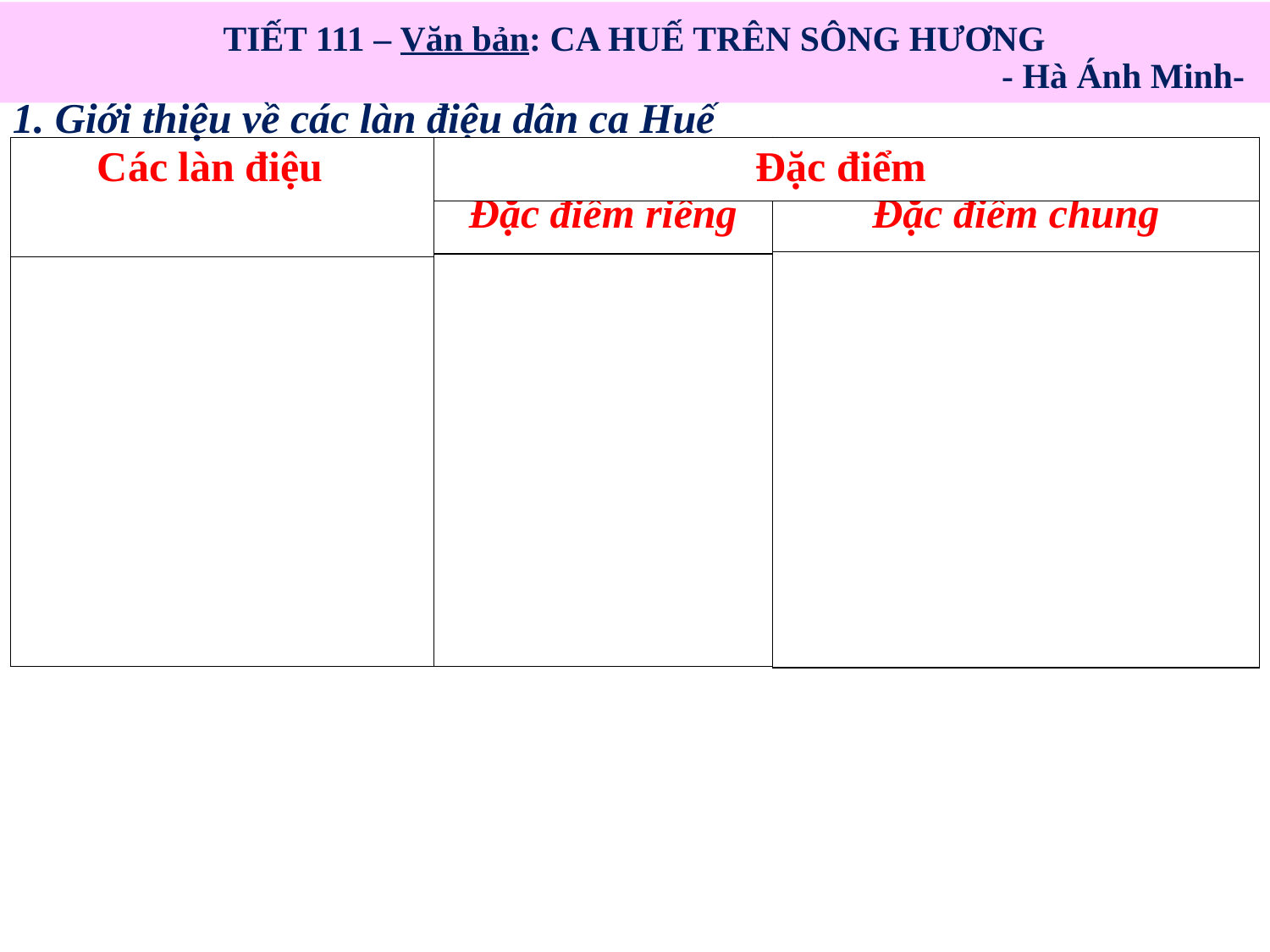

TIẾT 111 – Văn bản: CA HUẾ TRÊN SÔNG HƯƠNG
                                                                                                              - Hà Ánh Minh-
1. Giới thiệu về các làn điệu dân ca Huế
| Các làn điệu |
| --- |
|  |
| Đặc điểm riêng |
| --- |
|  |
| Đặc điểm |
| --- |
| Đặc điểm chung |
| --- |
|  |